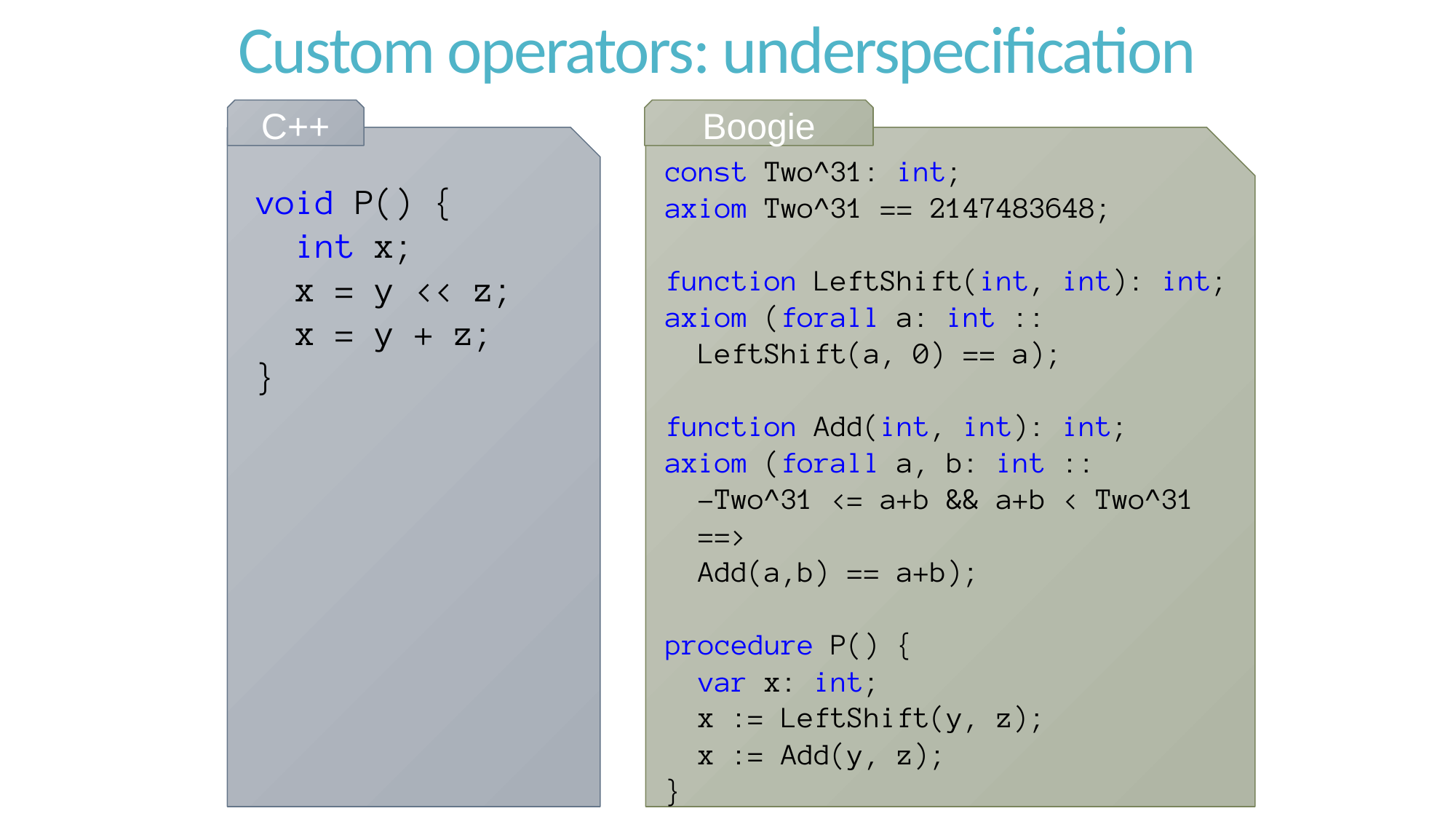

# Custom operators: underspecification
C++
Boogie

const Two^31: int;
axiom Two^31 == 2147483648;

function LeftShift(int, int): int;
axiom (forall a: int ::
  LeftShift(a, 0) == a);

function Add(int, int): int;
axiom (forall a, b: int ::
  -Two^31 <= a+b && a+b < Two^31
  ==>
  Add(a,b) == a+b);

procedure P() {
  var x: int;
  x := LeftShift(y, z);
  x := Add(y, z);
}

void P() {
  int x;
  x = y << z;
  x = y + z;
}